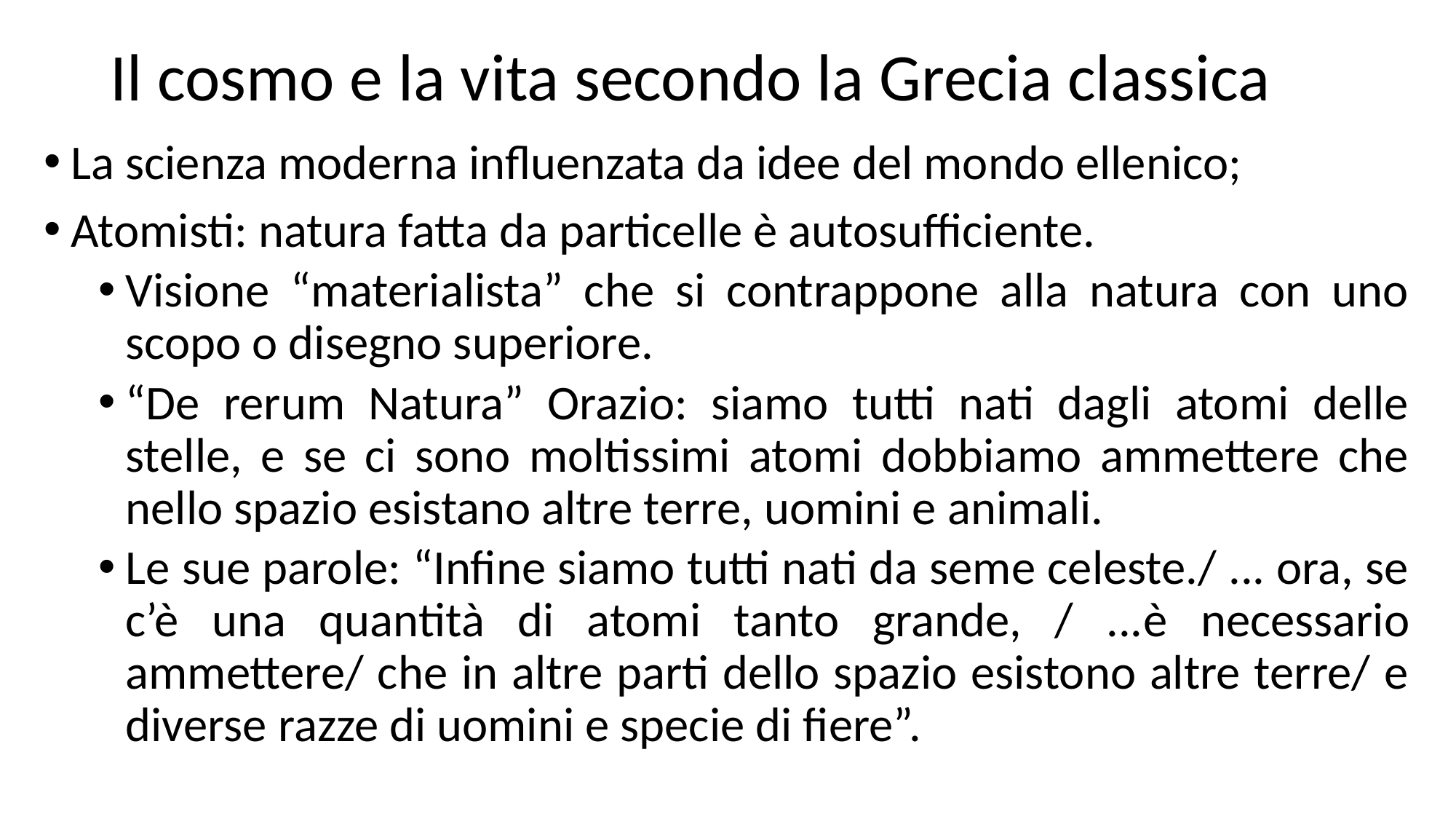

# Il cosmo e la vita secondo la Grecia classica
La scienza moderna influenzata da idee del mondo ellenico;
Atomisti: natura fatta da particelle è autosufficiente.
Visione “materialista” che si contrappone alla natura con uno scopo o disegno superiore.
“De rerum Natura” Orazio: siamo tutti nati dagli atomi delle stelle, e se ci sono moltissimi atomi dobbiamo ammettere che nello spazio esistano altre terre, uomini e animali.
Le sue parole: “Infine siamo tutti nati da seme celeste./ ... ora, se c’è una quantità di atomi tanto grande, / ...è necessario ammettere/ che in altre parti dello spazio esistono altre terre/ e diverse razze di uomini e specie di fiere”.